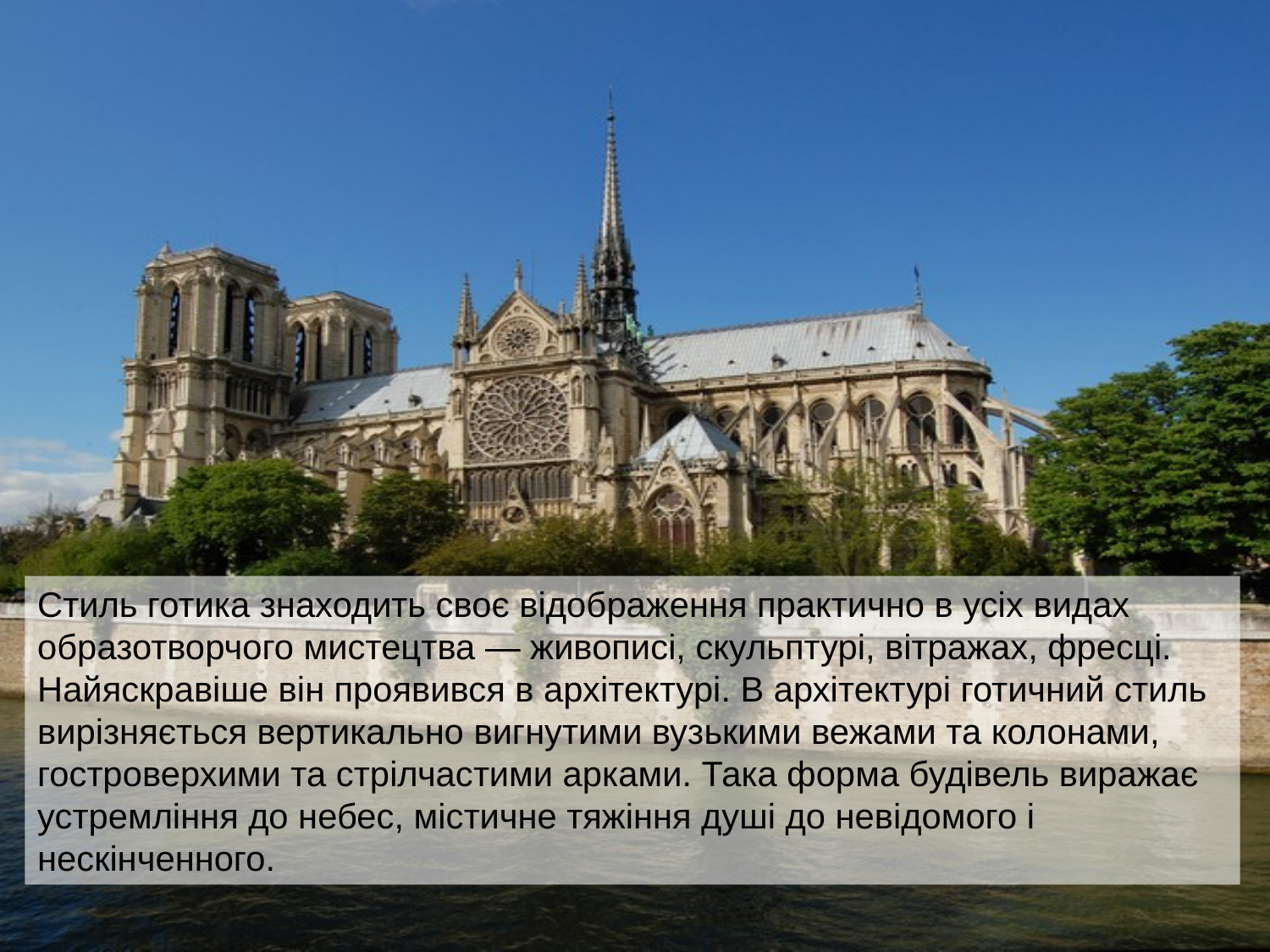

Стиль готика знаходить своє відображення практично в усіх видах образотворчого мистецтва — живописі, скульптурі, вітражах, фресці. Найяскравіше він проявився в архітектурі. В архітектурі готичний стиль вирізняється вертикально вигнутими вузькими вежами та колонами, гостроверхими та стрілчастими арками. Така форма будівель виражає устремління до небес, містичне тяжіння душі до невідомого і нескінченного.